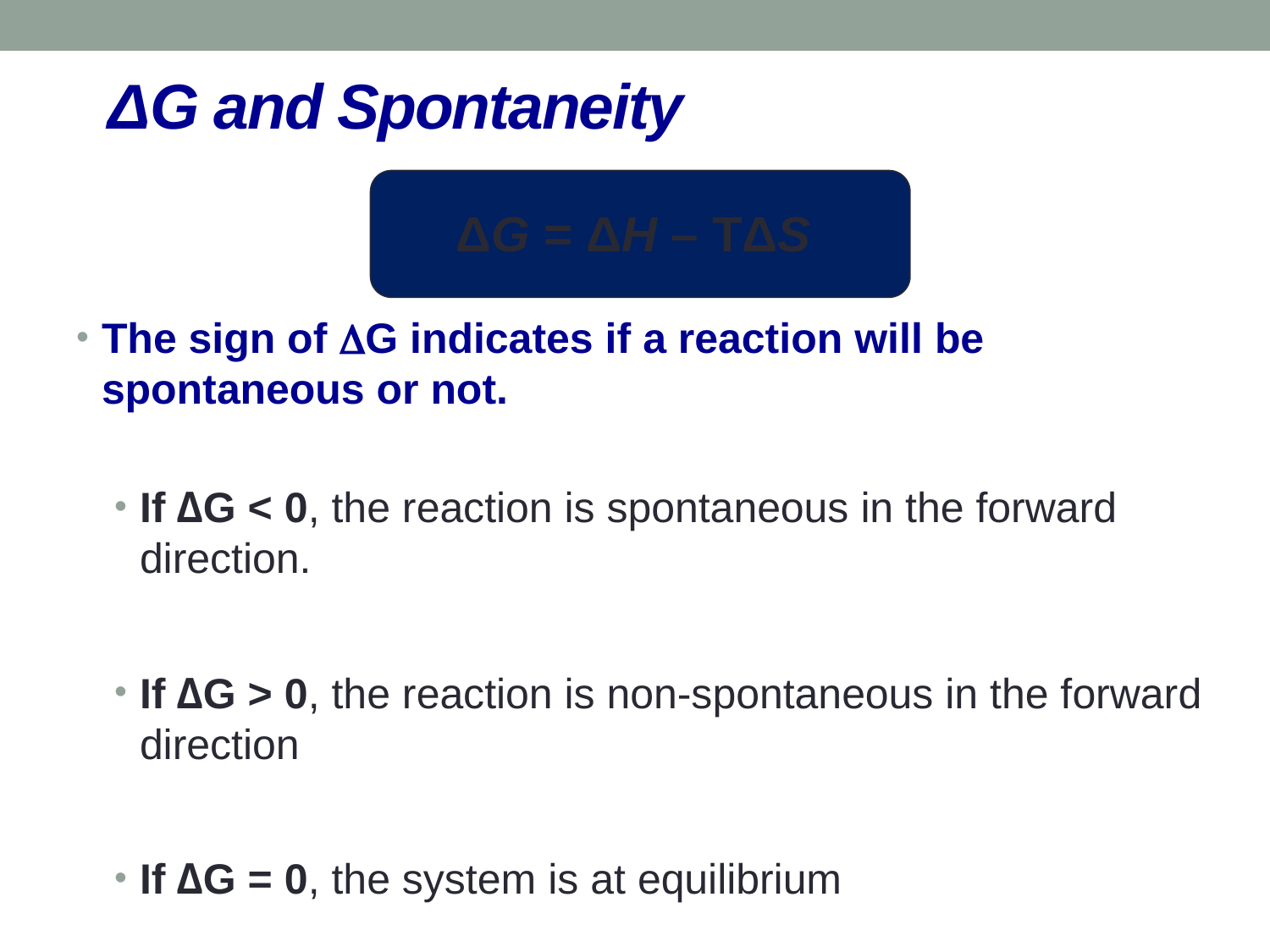

# ΔG and Spontaneity

ΔG = ΔH – TΔS

The sign of ΔG indicates if a reaction will be spontaneous or not.

If ΔG < 0, the reaction is spontaneous in the forward direction.

If ΔG > 0, the reaction is non-spontaneous in the forward direction

If ΔG = 0, the system is at equilibrium